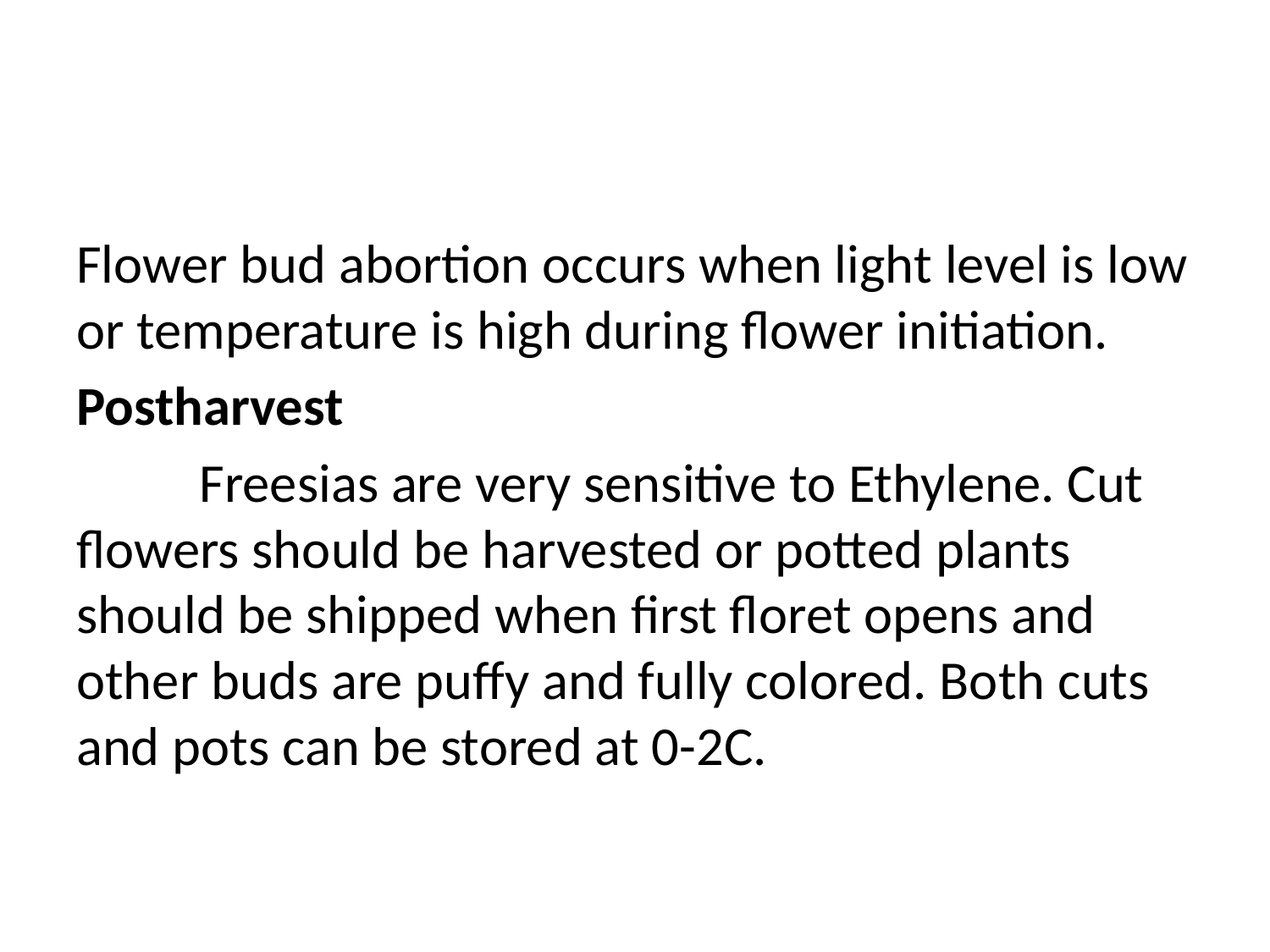

#
Flower bud abortion occurs when light level is low or temperature is high during flower initiation.
Postharvest
	Freesias are very sensitive to Ethylene. Cut flowers should be harvested or potted plants should be shipped when first floret opens and other buds are puffy and fully colored. Both cuts and pots can be stored at 0-2C.